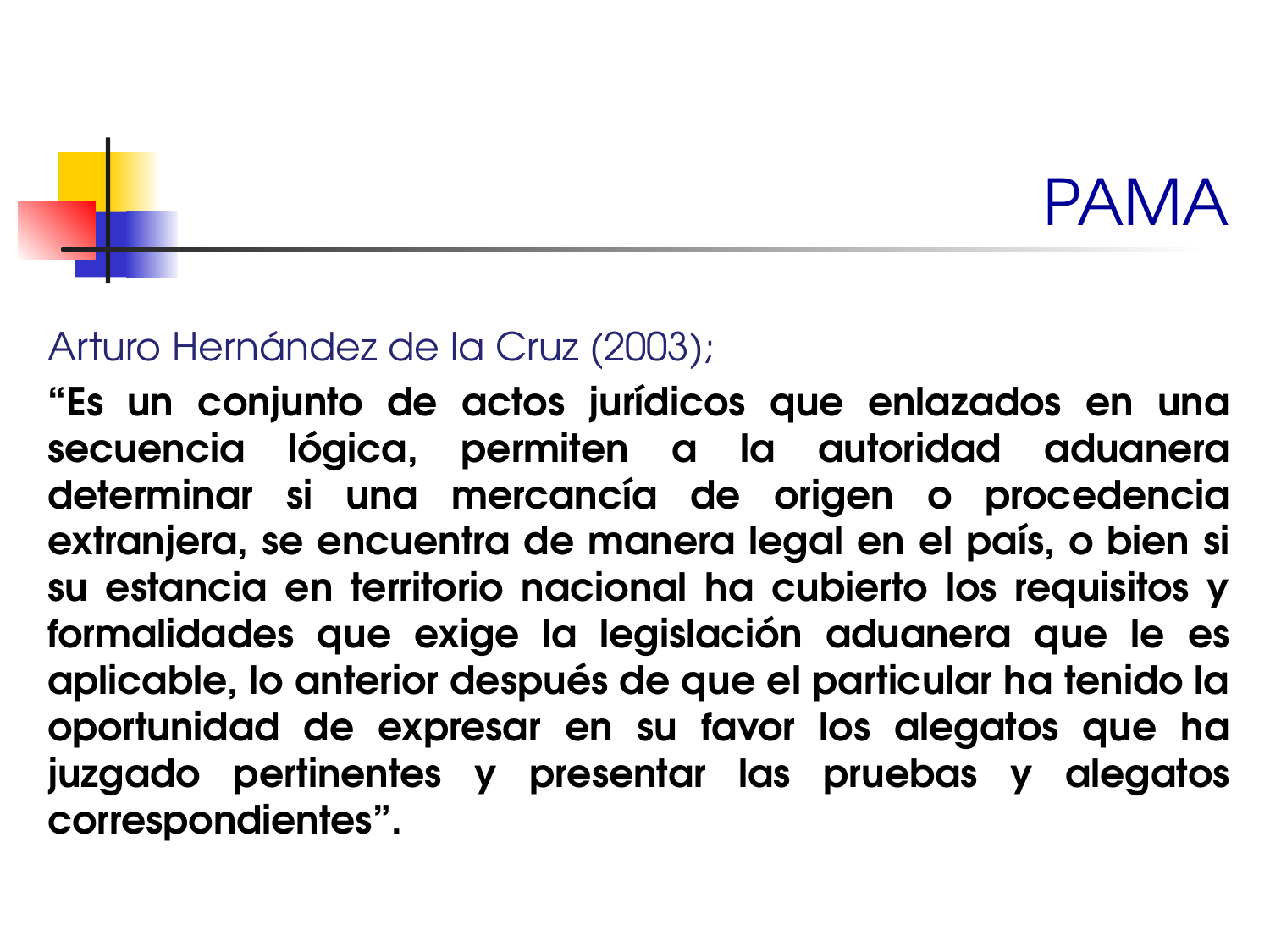

# PAMA
Arturo Hernández de la Cruz (2003);
“Es un conjunto de actos jurídicos que enlazados en una secuencia lógica, permiten a la autoridad aduanera determinar si una mercancía de origen o procedencia extranjera, se encuentra de manera legal en el país, o bien si su estancia en territorio nacional ha cubierto los requisitos y formalidades que exige la legislación aduanera que le es aplicable, lo anterior después de que el particular ha tenido la oportunidad de expresar en su favor los alegatos que ha juzgado pertinentes y presentar las pruebas y alegatos correspondientes”.